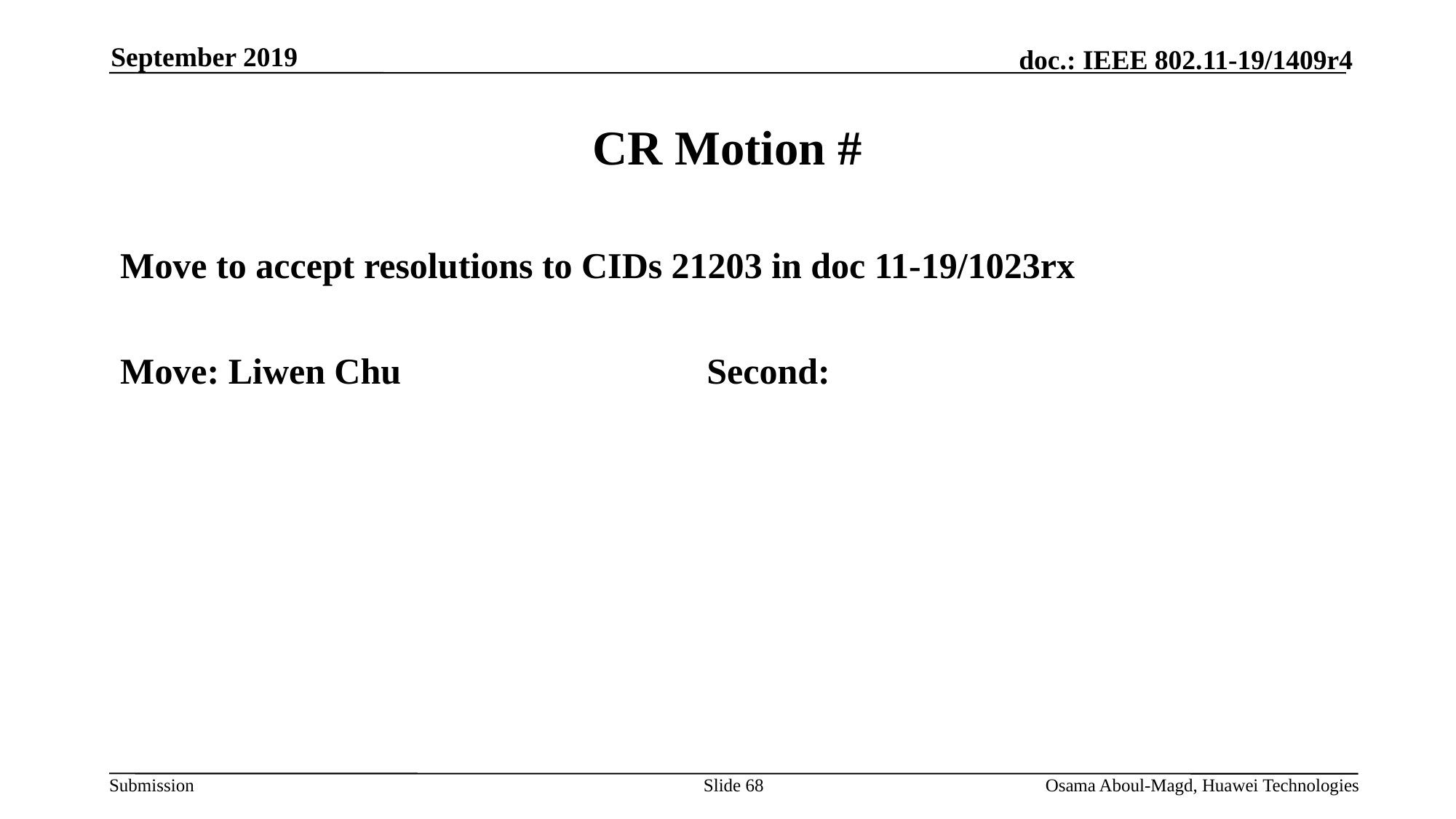

September 2019
# CR Motion #
Move to accept resolutions to CIDs 21203 in doc 11-19/1023rx

Move: Liwen Chu			Second:
Slide 68
Osama Aboul-Magd, Huawei Technologies